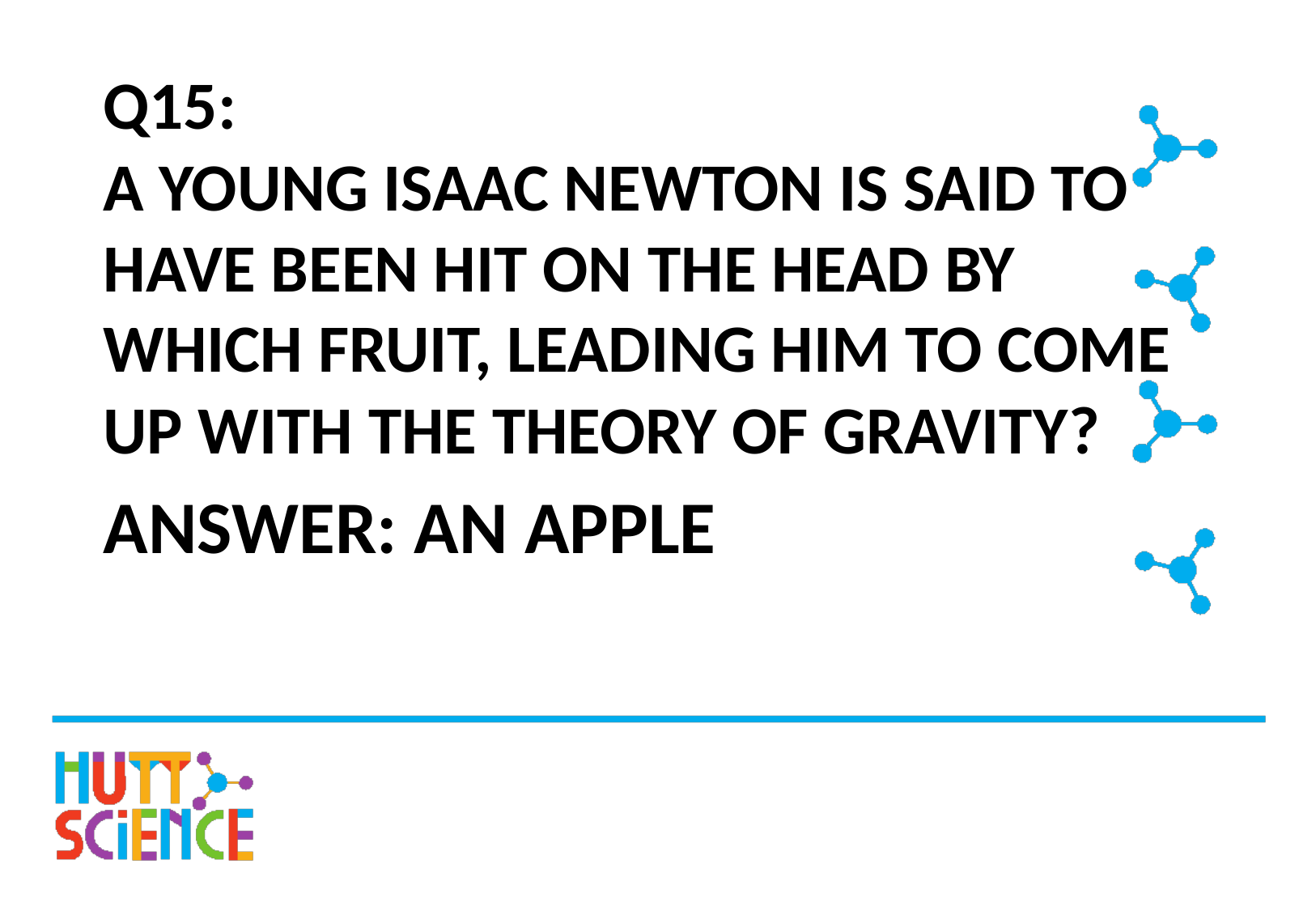

# Q15: A YOUNG ISAAC NEWTON IS SAID TO HAVE BEEN HIT ON THE HEAD BY WHICH FRUIT, LEADING HIM TO COME UP WITH THE THEORY OF GRAVITY?
ANSWER: AN APPLE